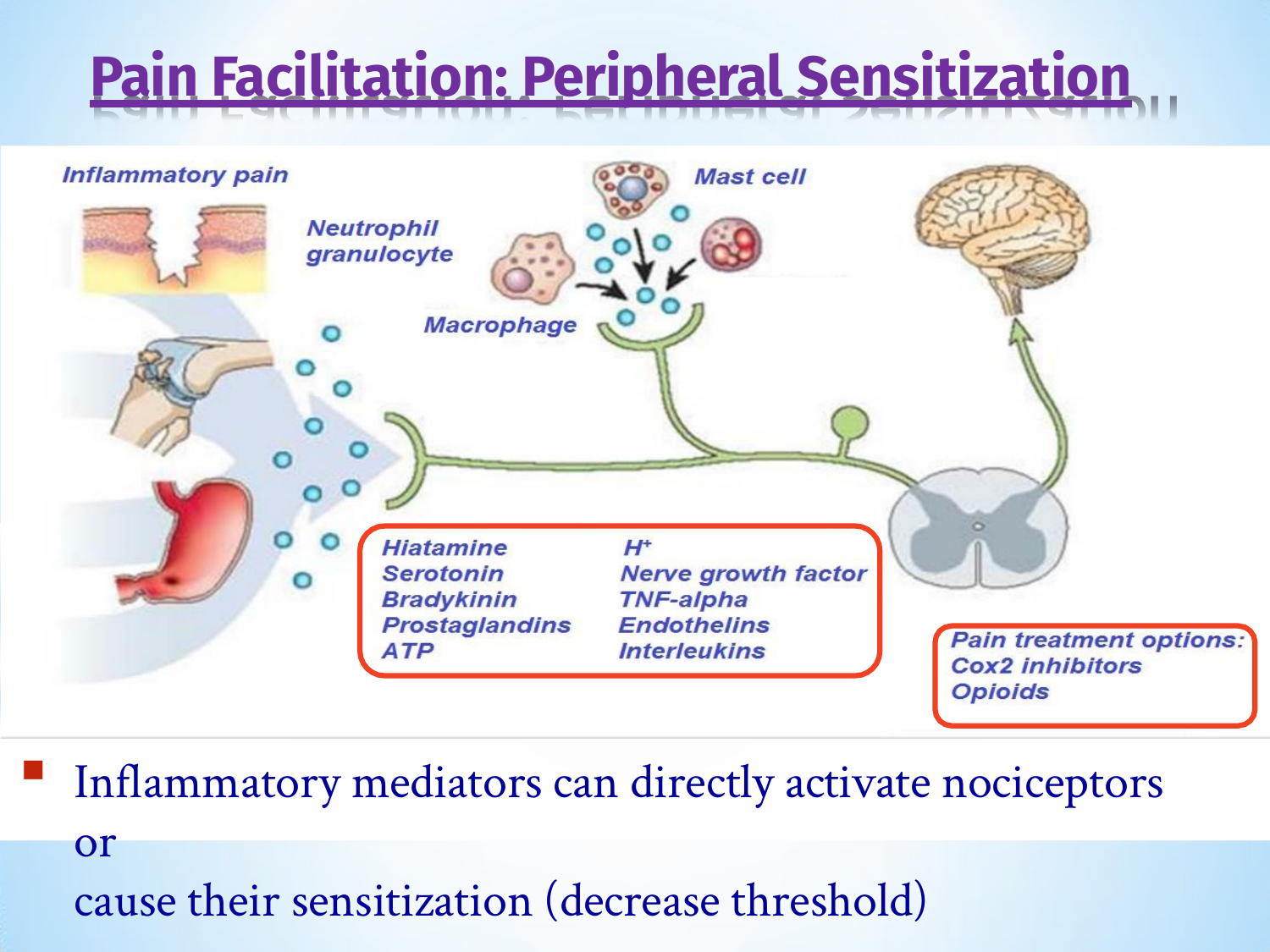

# Pain Facilitation: Peripheral Sensitization

Inflammatory mediators can directly activate nociceptors or
cause their sensitization (decrease threshold)